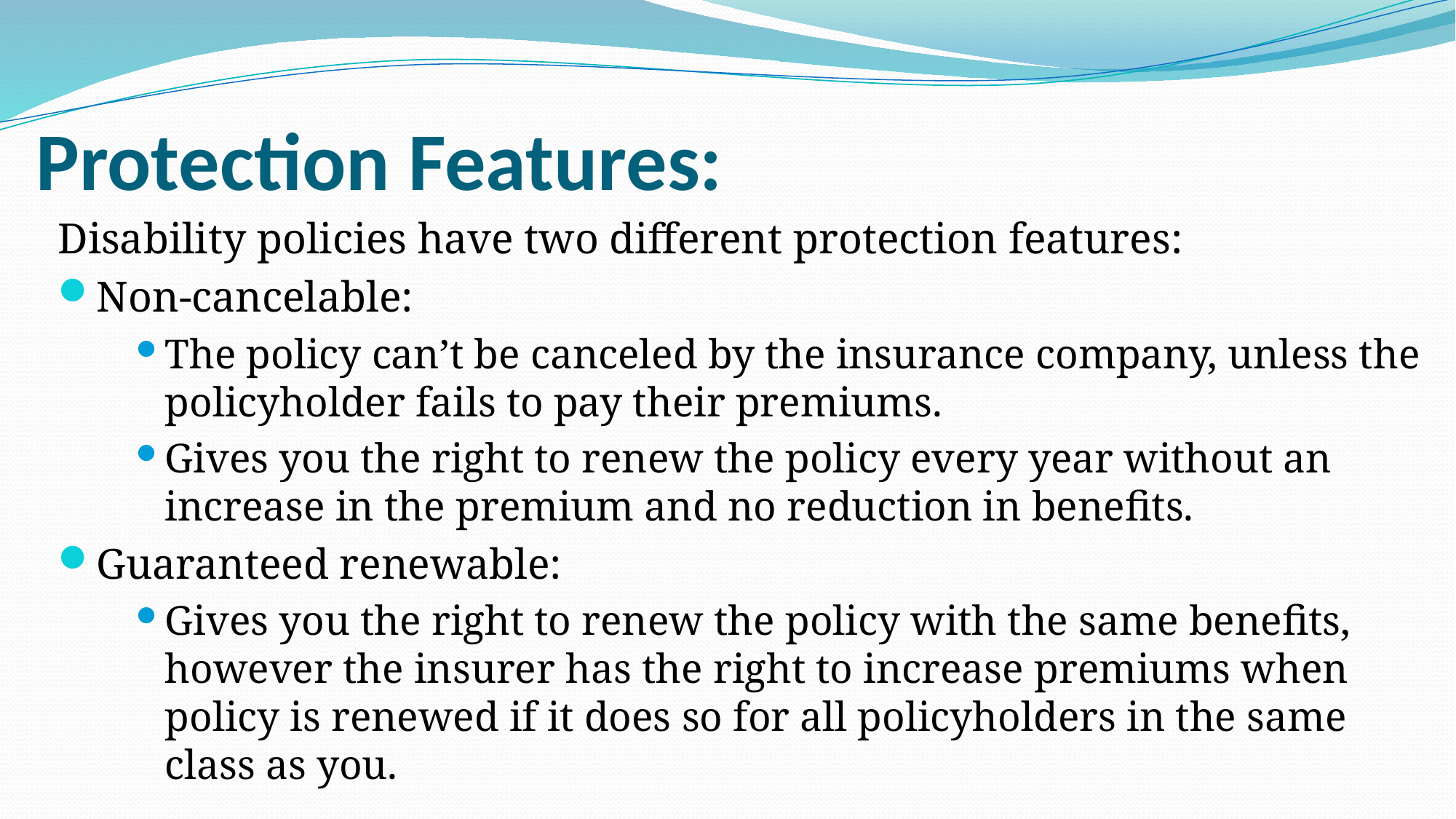

# Protection Features:
Disability policies have two different protection features:
Non-cancelable:
The policy can’t be canceled by the insurance company, unless the policyholder fails to pay their premiums.
Gives you the right to renew the policy every year without an increase in the premium and no reduction in benefits.
Guaranteed renewable:
Gives you the right to renew the policy with the same benefits, however the insurer has the right to increase premiums when policy is renewed if it does so for all policyholders in the same class as you.